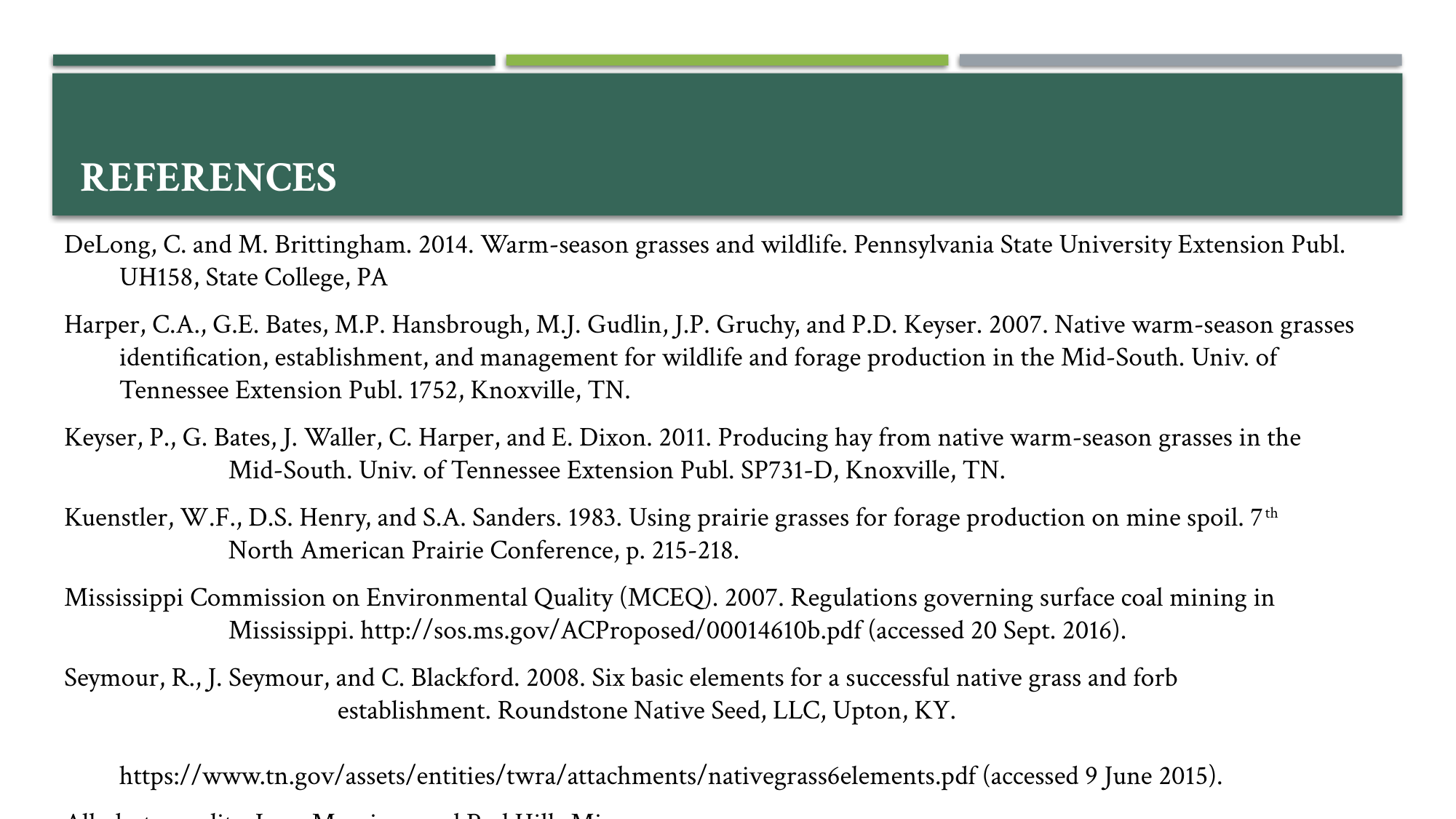

# references
DeLong, C. and M. Brittingham. 2014. Warm-season grasses and wildlife. Pennsylvania State University Extension Publ. UH158, State College, PA
Harper, C.A., G.E. Bates, M.P. Hansbrough, M.J. Gudlin, J.P. Gruchy, and P.D. Keyser. 2007. Native warm-season grasses identification, establishment, and management for wildlife and forage production in the Mid-South. Univ. of Tennessee Extension Publ. 1752, Knoxville, TN.
Keyser, P., G. Bates, J. Waller, C. Harper, and E. Dixon. 2011. Producing hay from native warm-season grasses in the 		Mid-South. Univ. of Tennessee Extension Publ. SP731-D, Knoxville, TN.
Kuenstler, W.F., D.S. Henry, and S.A. Sanders. 1983. Using prairie grasses for forage production on mine spoil. 7th 		North American Prairie Conference, p. 215-218.
Mississippi Commission on Environmental Quality (MCEQ). 2007. Regulations governing surface coal mining in 		Mississippi. http://sos.ms.gov/ACProposed/00014610b.pdf (accessed 20 Sept. 2016).
Seymour, R., J. Seymour, and C. Blackford. 2008. Six basic elements for a successful native grass and forb 				establishment. Roundstone Native Seed, LLC, Upton, KY.     	           									https://www.tn.gov/assets/entities/twra/attachments/nativegrass6elements.pdf (accessed 9 June 2015).
All photo credits: Jesse Morrison and Red Hills Mine